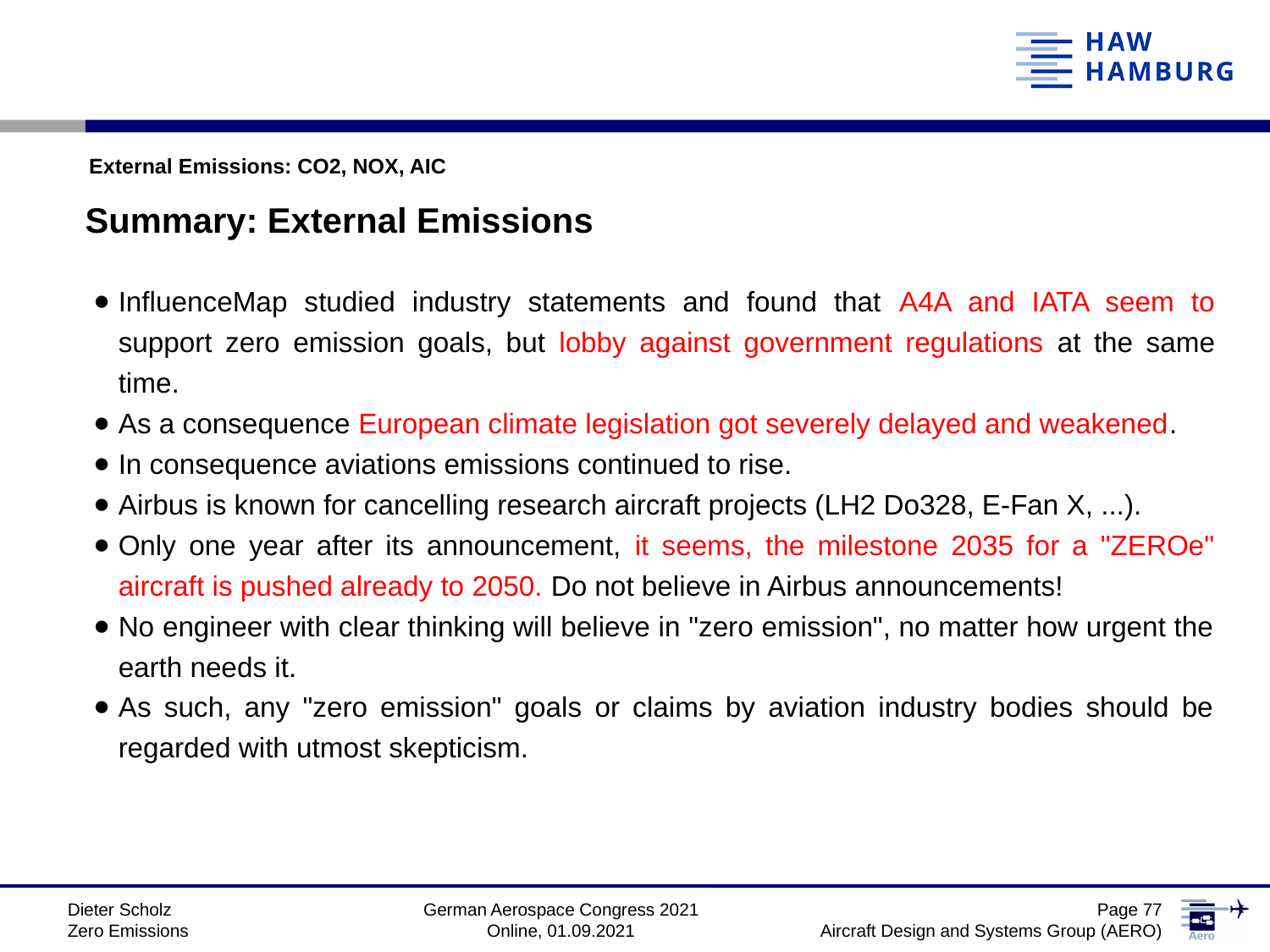

External Emissions: CO2, NOX, AIC
Summary: External Emissions
InfluenceMap studied industry statements and found that A4A and IATA seem to support zero emission goals, but lobby against government regulations at the same time.
As a consequence European climate legislation got severely delayed and weakened.
In consequence aviations emissions continued to rise.
Airbus is known for cancelling research aircraft projects (LH2 Do328, E-Fan X, ...).
Only one year after its announcement, it seems, the milestone 2035 for a "ZEROe" aircraft is pushed already to 2050. Do not believe in Airbus announcements!
No engineer with clear thinking will believe in "zero emission", no matter how urgent the earth needs it.
As such, any "zero emission" goals or claims by aviation industry bodies should be regarded with utmost skepticism.